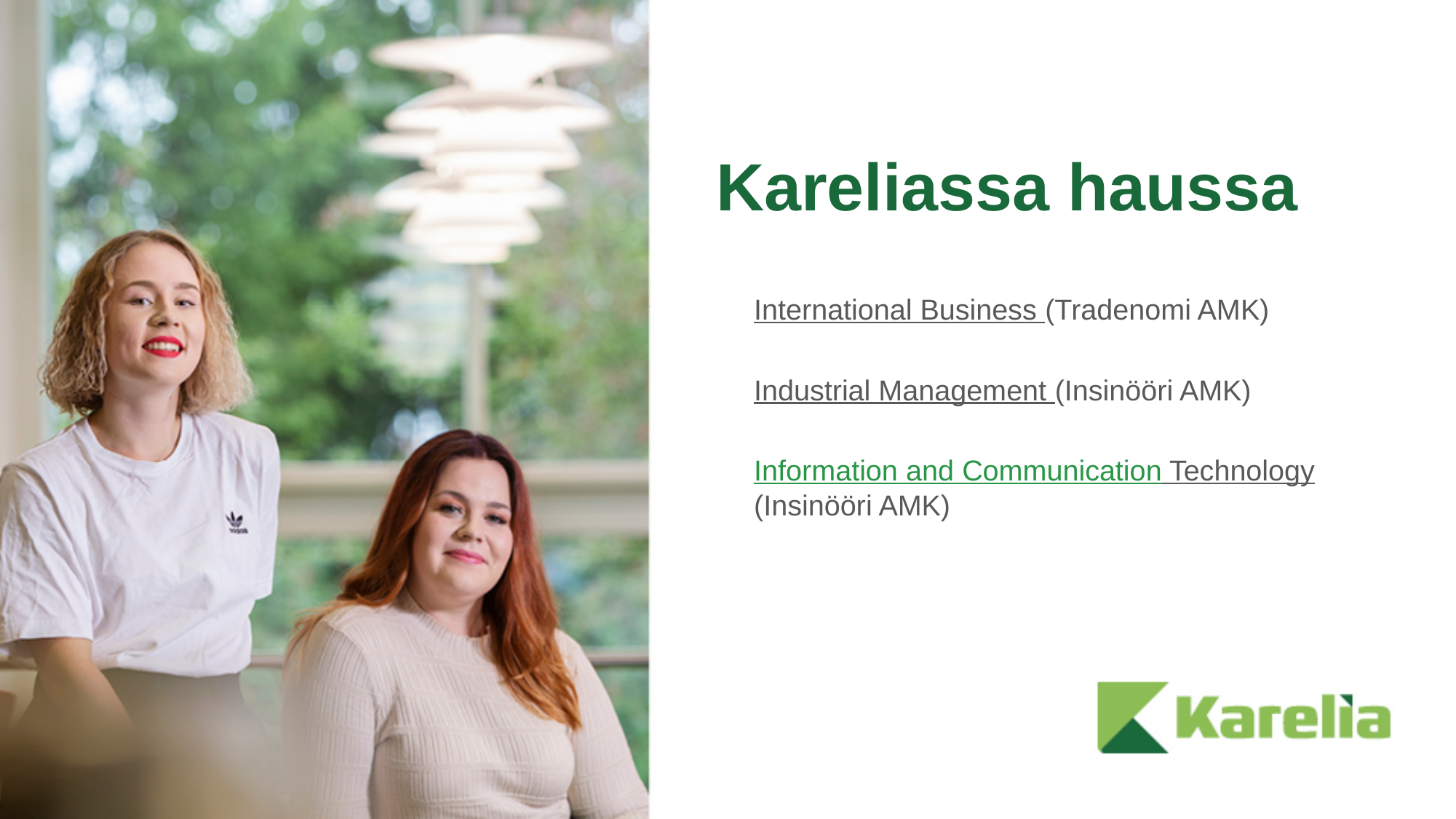

# Kareliassa haussa
International Business (Tradenomi AMK)

Industrial Management (Insinööri AMK)

Information and Communication Technology(Insinööri AMK)